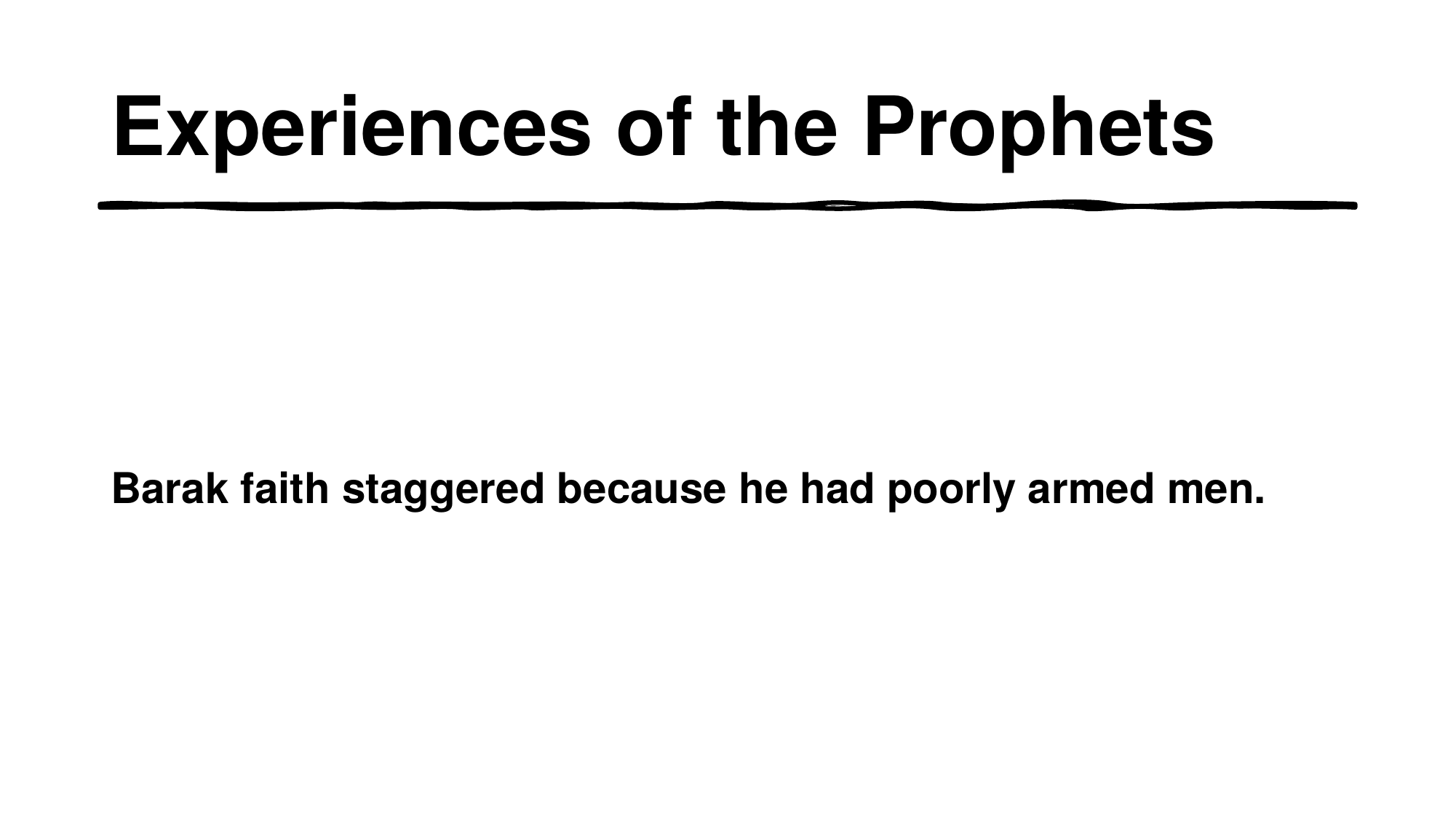

# Experiences of the Prophets

Barak faith staggered because he had poorly armed men.